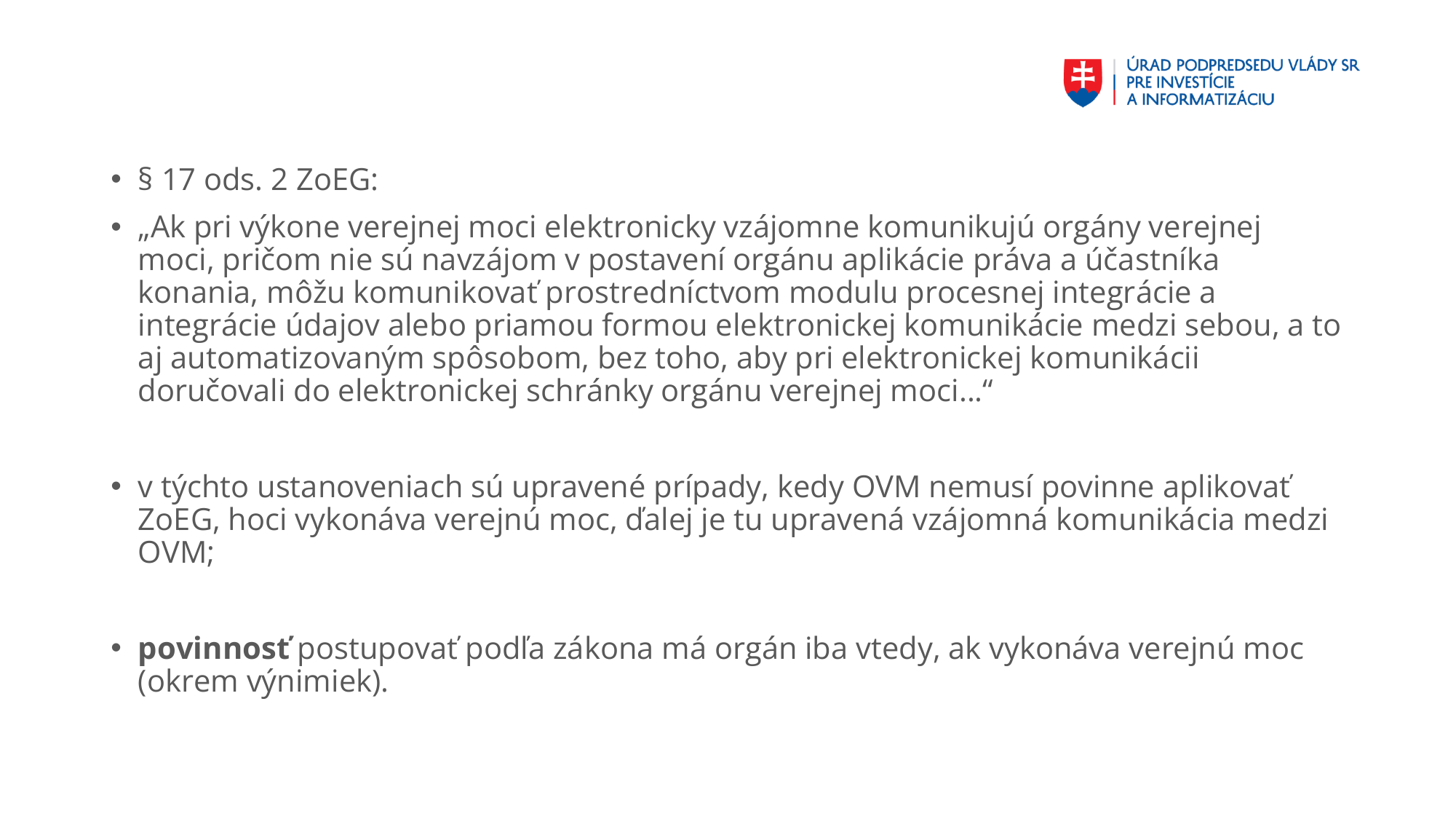

#
§ 17 ods. 2 ZoEG:
„Ak pri výkone verejnej moci elektronicky vzájomne komunikujú orgány verejnej moci, pričom nie sú navzájom v postavení orgánu aplikácie práva a účastníka konania, môžu komunikovať prostredníctvom modulu procesnej integrácie a integrácie údajov alebo priamou formou elektronickej komunikácie medzi sebou, a to aj automatizovaným spôsobom, bez toho, aby pri elektronickej komunikácii doručovali do elektronickej schránky orgánu verejnej moci...“

v týchto ustanoveniach sú upravené prípady, kedy OVM nemusí povinne aplikovať ZoEG, hoci vykonáva verejnú moc, ďalej je tu upravená vzájomná komunikácia medzi OVM;

povinnosť postupovať podľa zákona má orgán iba vtedy, ak vykonáva verejnú moc (okrem výnimiek).